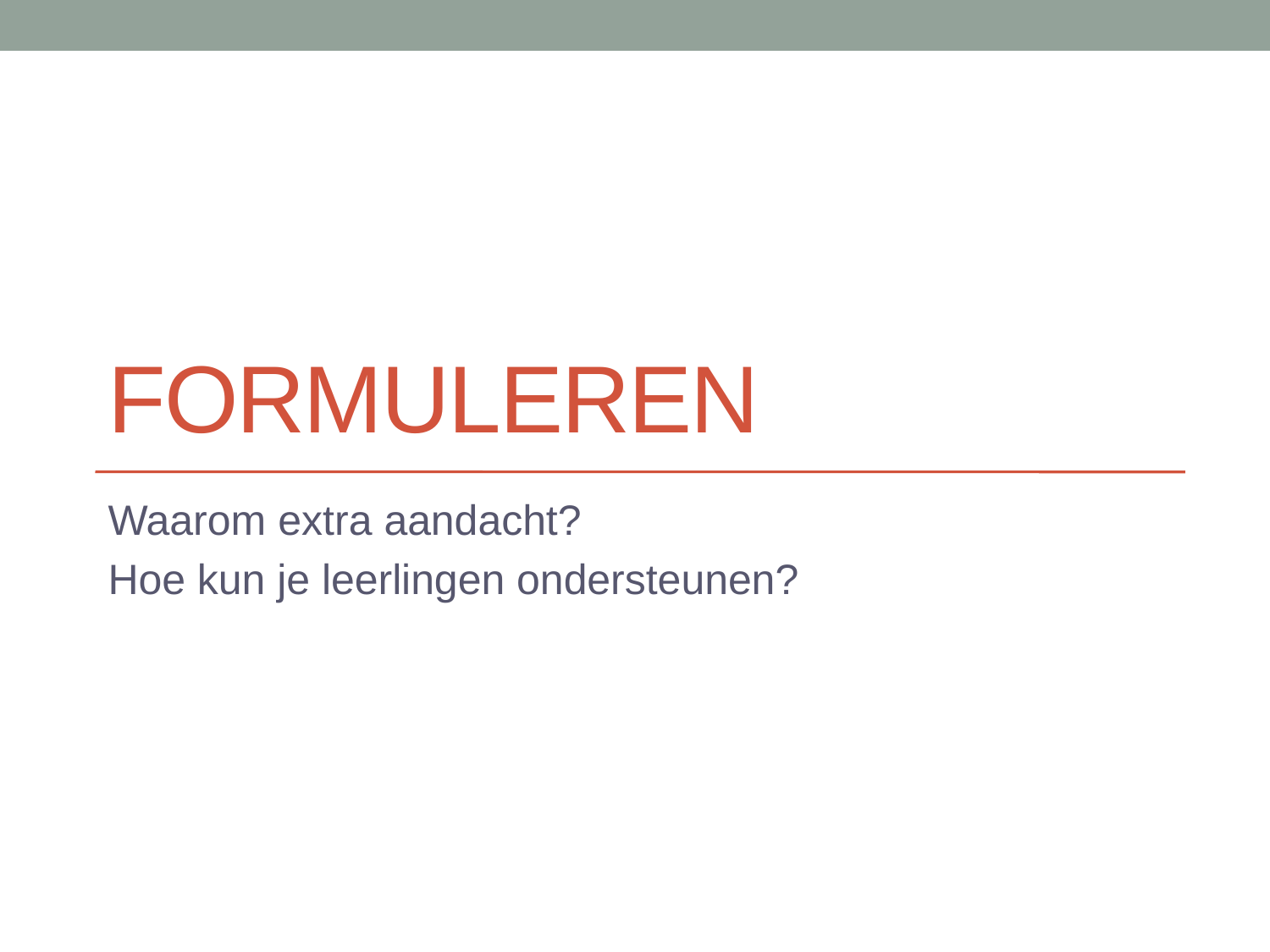

# formuleren
Waarom extra aandacht?
Hoe kun je leerlingen ondersteunen?